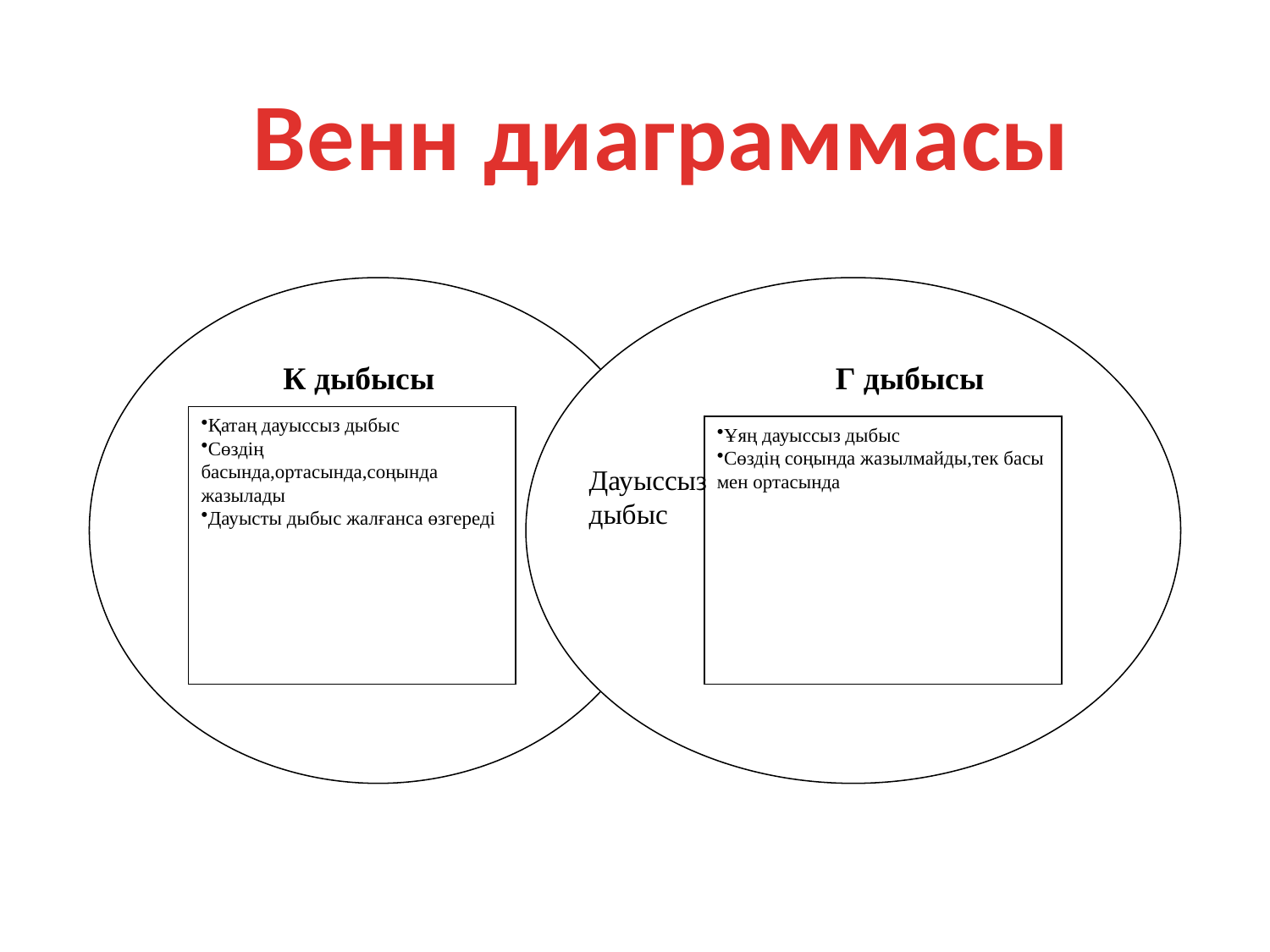

Венн диаграммасы

            К дыбысы
                         Г дыбысы
Қатаң дауыссыз дыбыс
Сөздің басында,ортасында,соңында жазылады
Дауысты дыбыс жалғанса өзгереді
Ұяң дауыссыз дыбыс
Сөздің соңында жазылмайды,тек басы мен ортасында
Дауыссыз
дыбыс